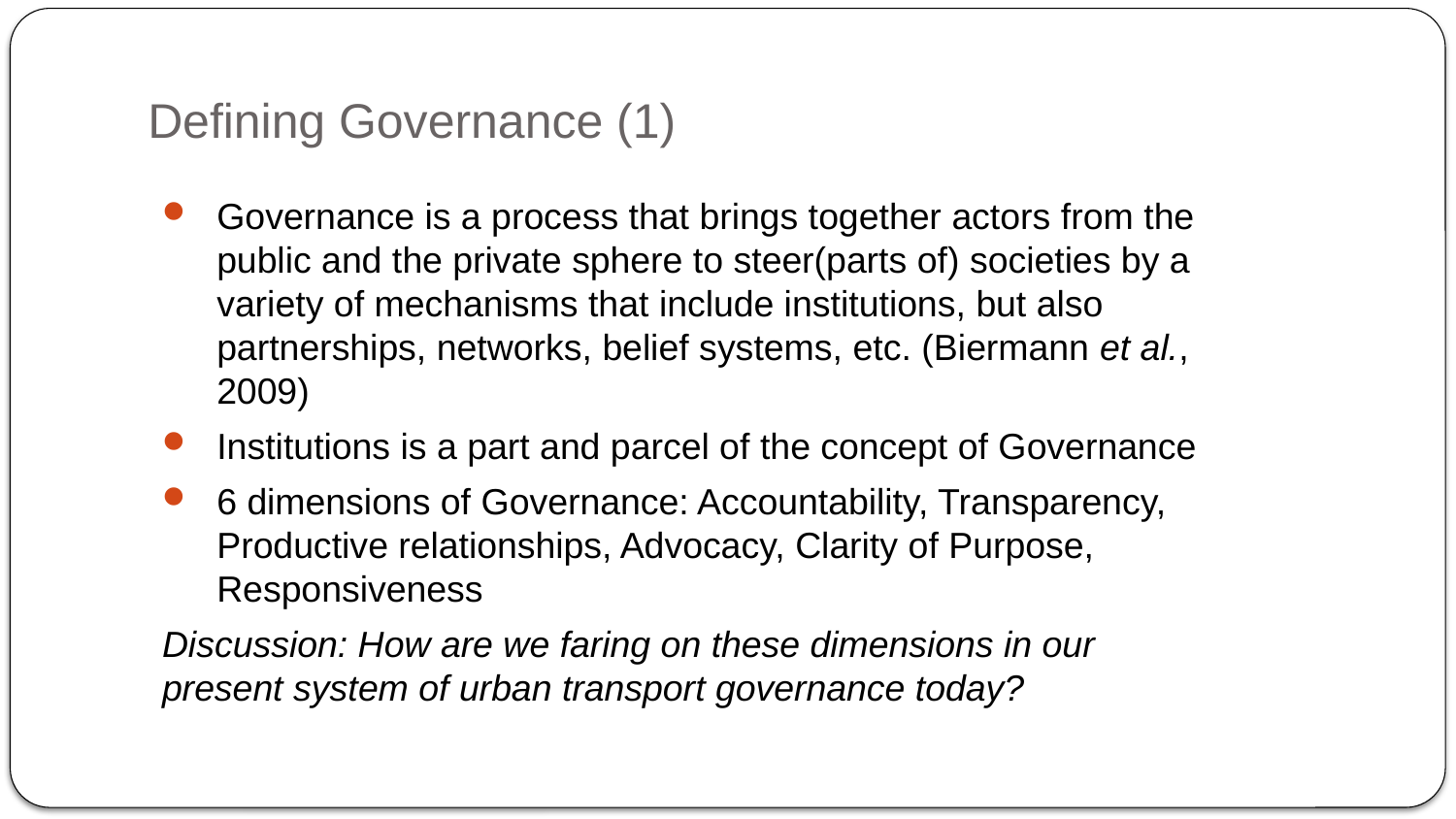

# Defining Governance (1)
Governance is a process that brings together actors from the public and the private sphere to steer(parts of) societies by a variety of mechanisms that include institutions, but also partnerships, networks, belief systems, etc. (Biermann et al., 2009)
Institutions is a part and parcel of the concept of Governance
6 dimensions of Governance: Accountability, Transparency, Productive relationships, Advocacy, Clarity of Purpose, Responsiveness
Discussion: How are we faring on these dimensions in our present system of urban transport governance today?